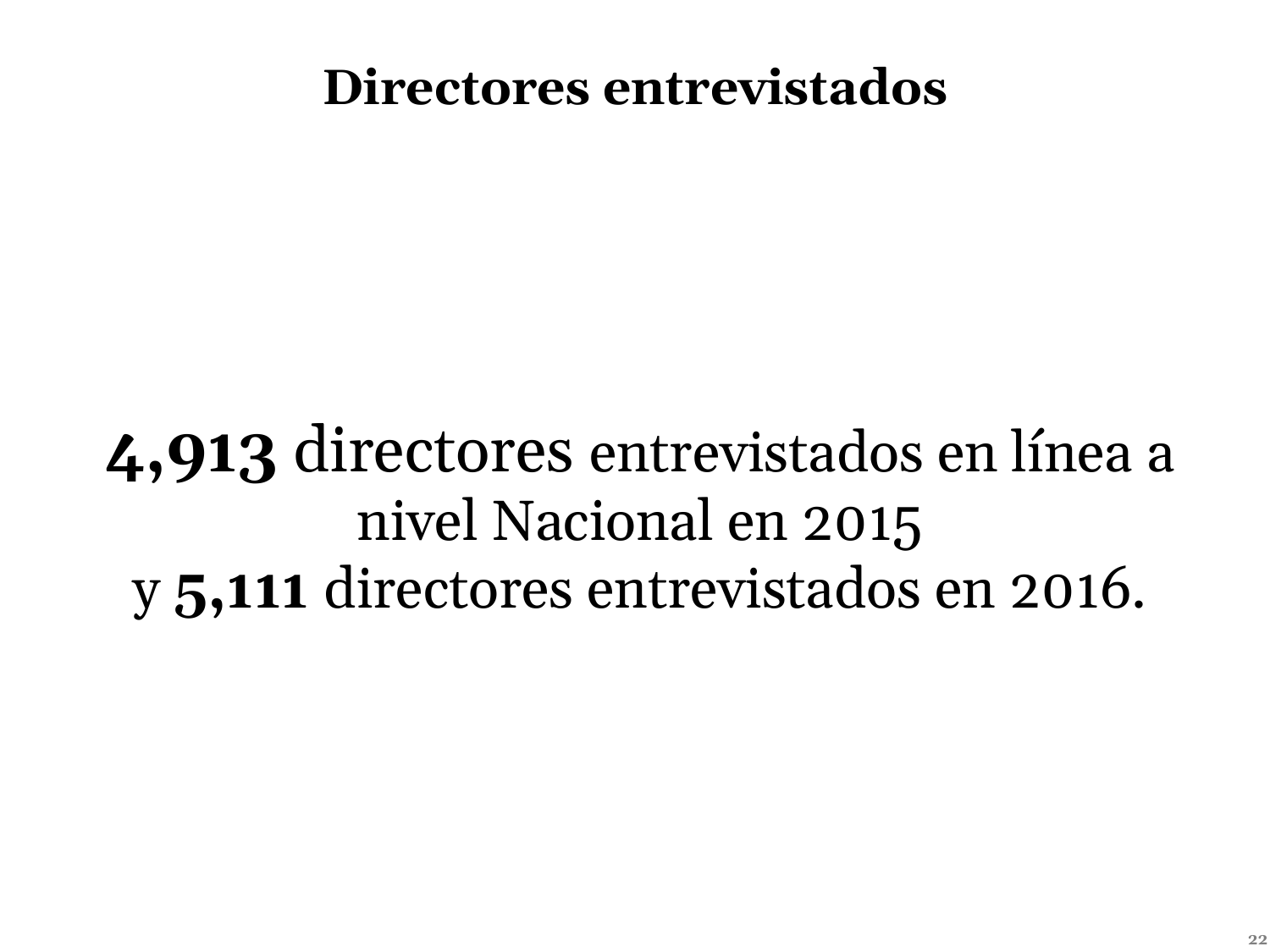

Directores entrevistados
4,913 directores entrevistados en línea a nivel Nacional en 2015
y 5,111 directores entrevistados en 2016.
22